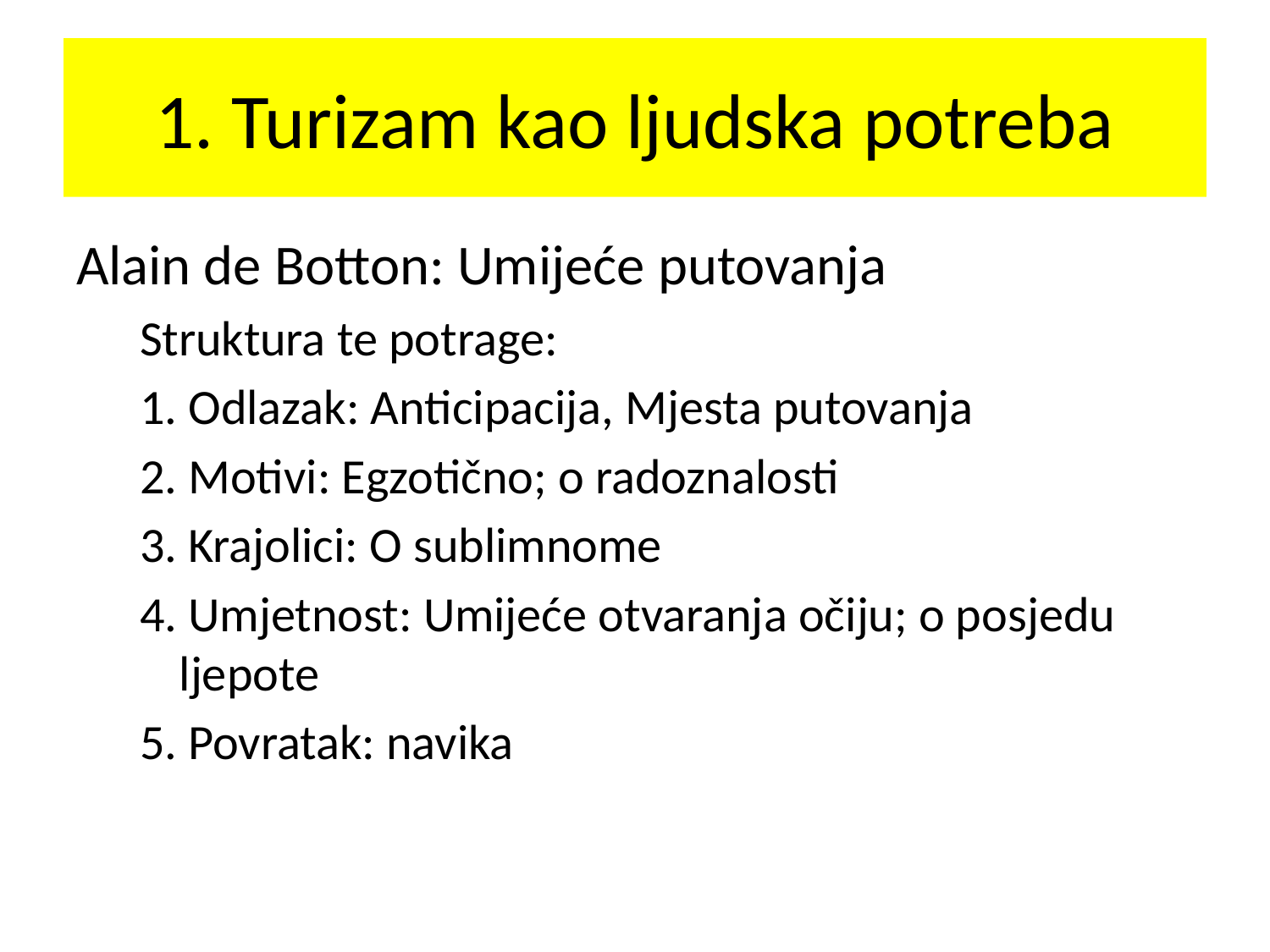

# 1. Turizam kao ljudska potreba
Alain de Botton: Umijeće putovanja
Struktura te potrage:
1. Odlazak: Anticipacija, Mjesta putovanja
2. Motivi: Egzotično; o radoznalosti
3. Krajolici: O sublimnome
4. Umjetnost: Umijeće otvaranja očiju; o posjedu ljepote
5. Povratak: navika